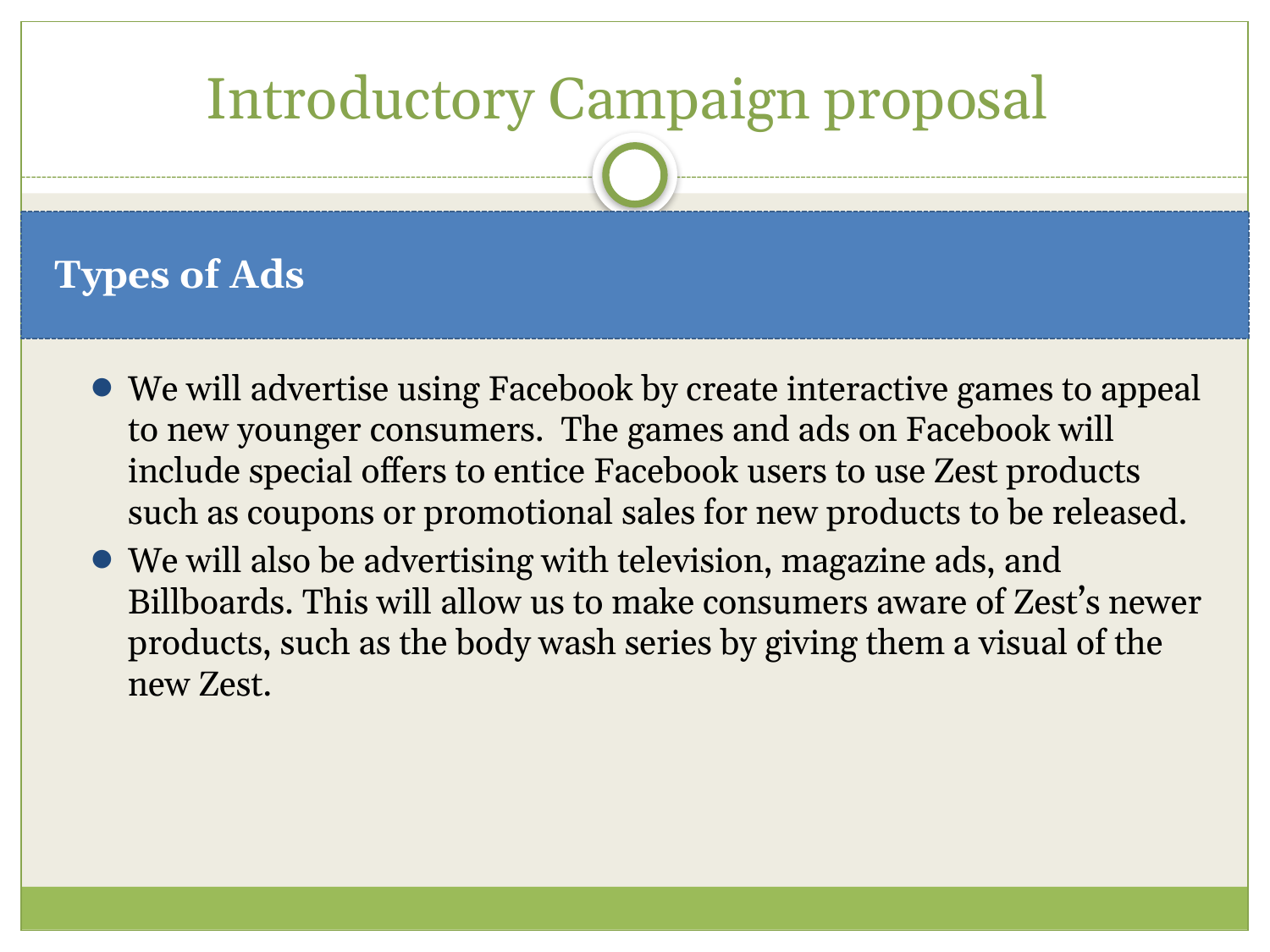

# Introductory Campaign proposal

Types of Ads
We will advertise using Facebook by create interactive games to appeal to new younger consumers.  The games and ads on Facebook will include special offers to entice Facebook users to use Zest products such as coupons or promotional sales for new products to be released.
We will also be advertising with television, magazine ads, and Billboards. This will allow us to make consumers aware of Zest’s newer products, such as the body wash series by giving them a visual of the new Zest.